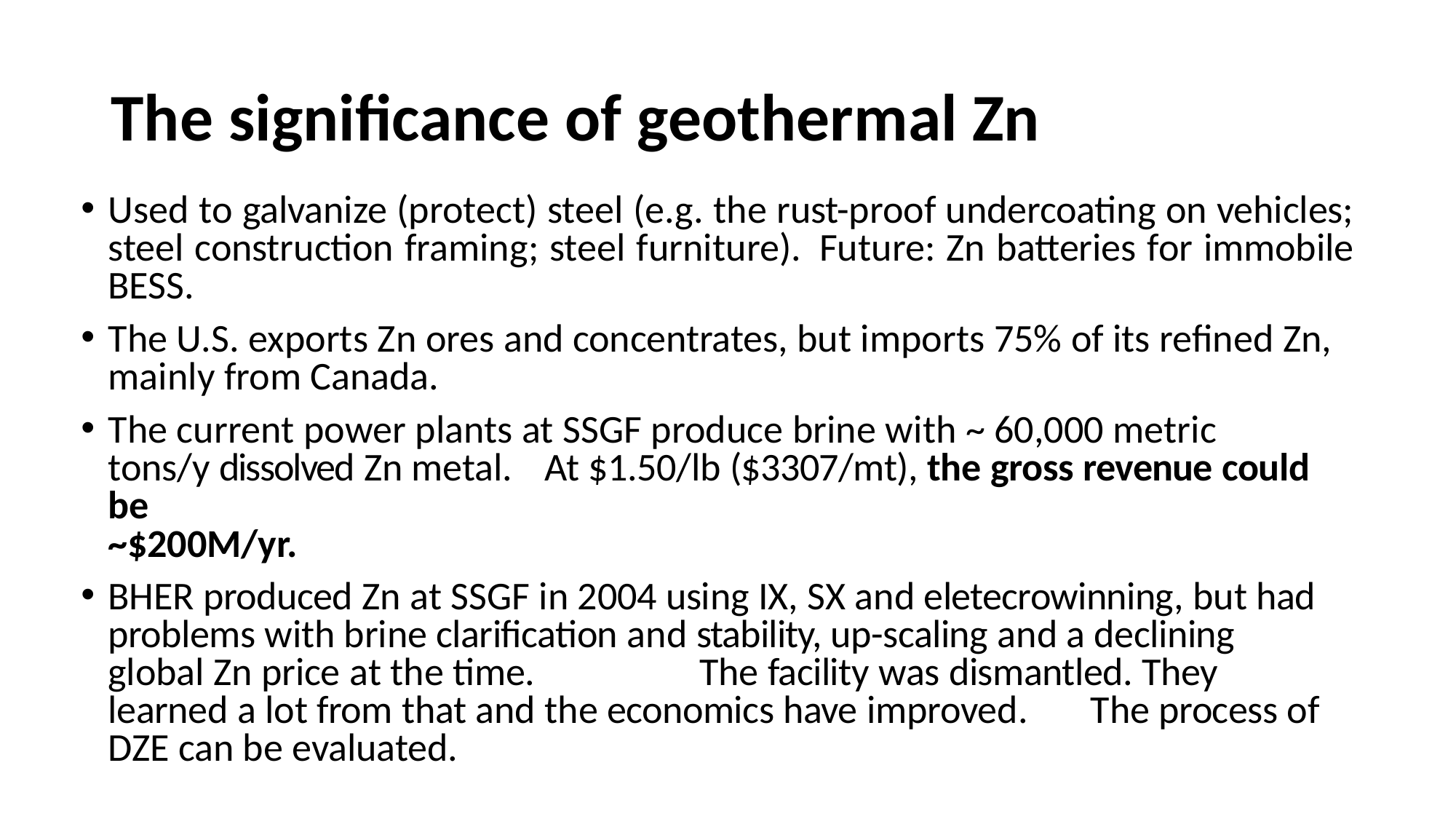

# The significance of geothermal Zn
Used to galvanize (protect) steel (e.g. the rust-proof undercoating on vehicles; steel construction framing; steel furniture). Future: Zn batteries for immobile BESS.
The U.S. exports Zn ores and concentrates, but imports 75% of its refined Zn, mainly from Canada.
The current power plants at SSGF produce brine with ~ 60,000 metric tons/y dissolved Zn metal.	At $1.50/lb ($3307/mt), the gross revenue could be
~$200M/yr.
BHER produced Zn at SSGF in 2004 using IX, SX and eletecrowinning, but had problems with brine clarification and stability, up-scaling and a declining global Zn price at the time.	The facility was dismantled. They learned a lot from that and the economics have improved.	The process of DZE can be evaluated.